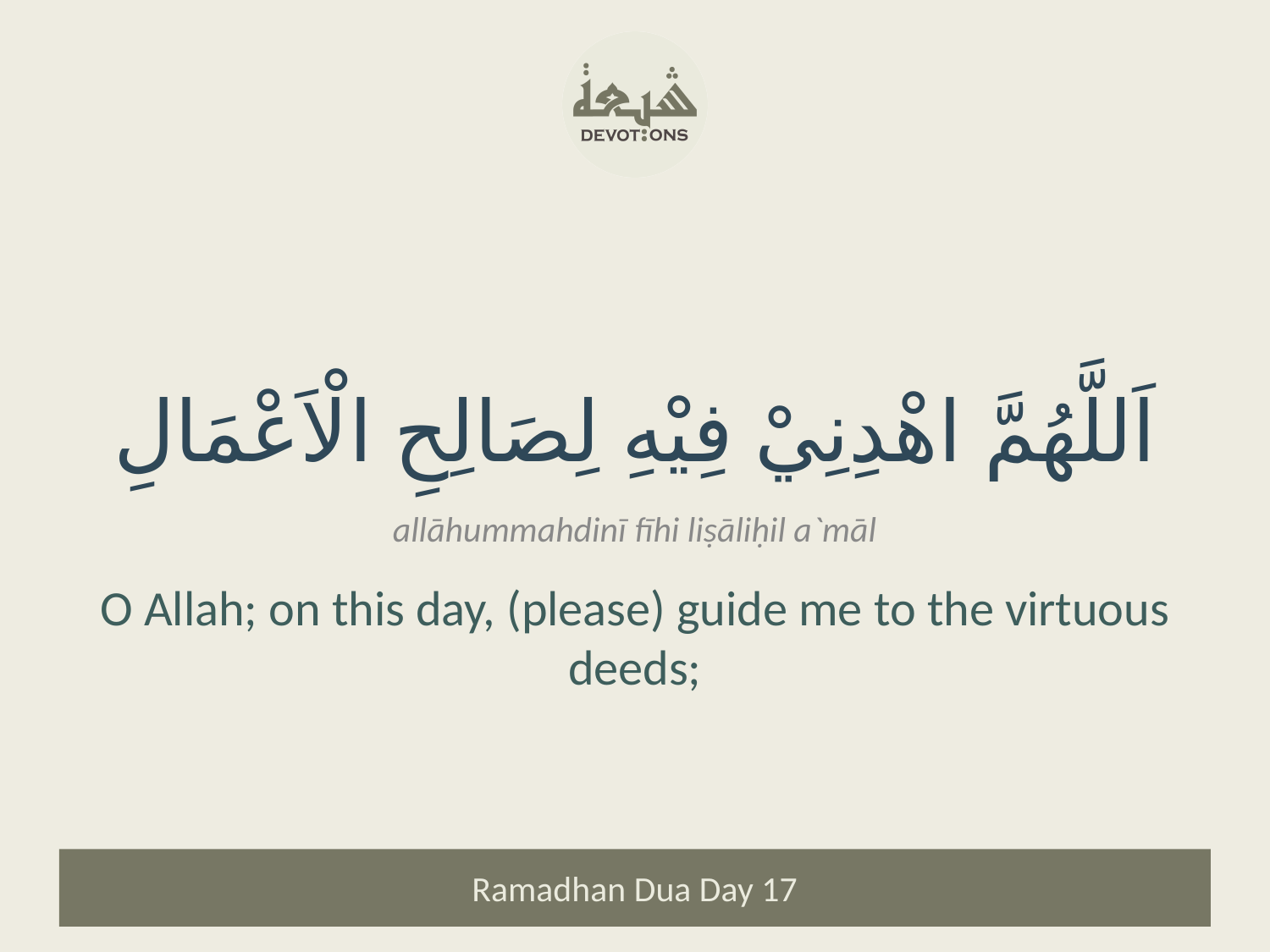

اَللَّهُمَّ اهْدِنِيْ فِيْهِ لِصَالِحِ الْاَعْمَالِ
allāhummahdinī fīhi liṣāliḥil a`māl
O Allah; on this day, (please) guide me to the virtuous deeds;
Ramadhan Dua Day 17